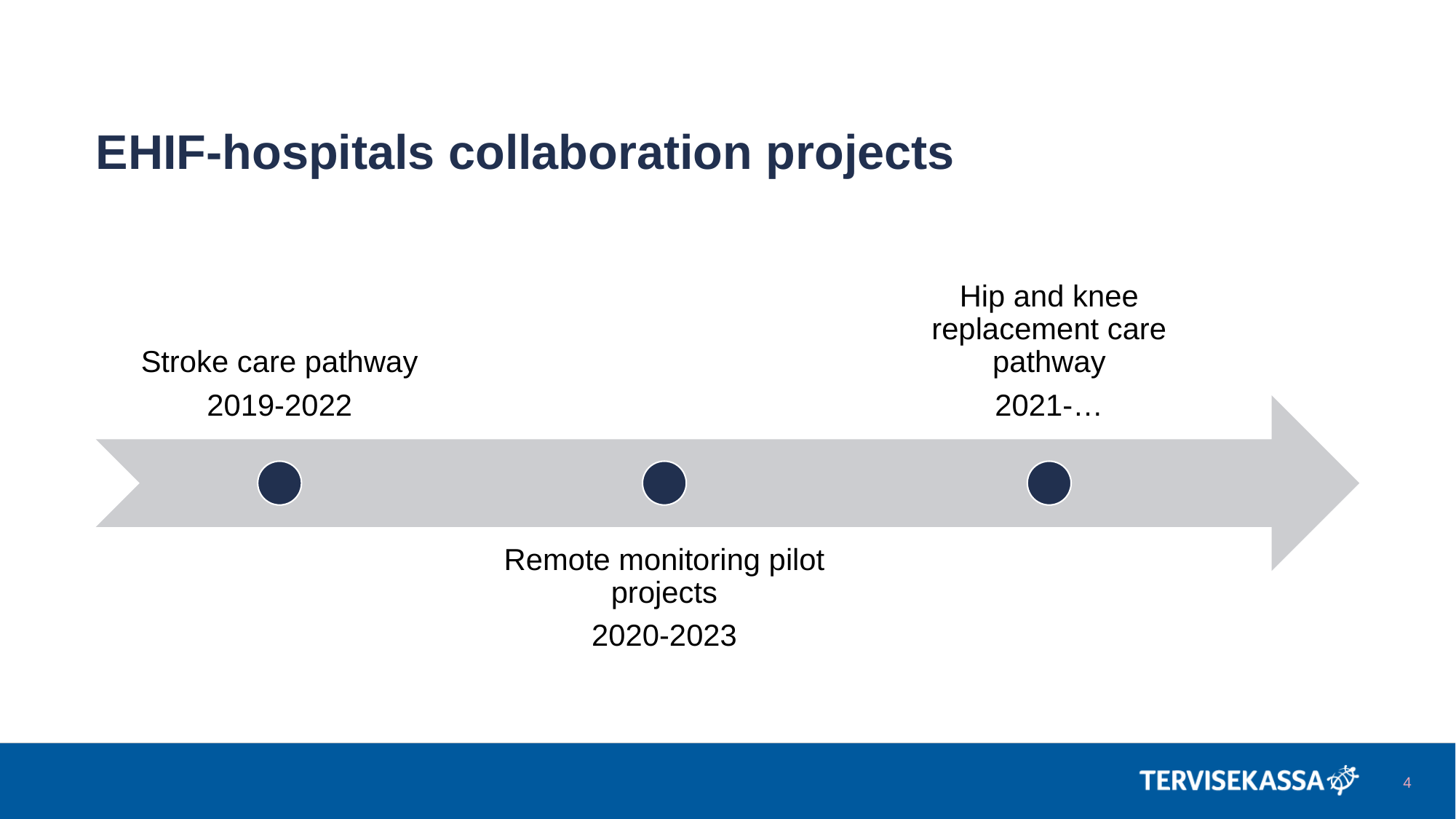

EHIF-hospitals collaboration projects
Stroke care pathway
2019-2022
Remote monitoring pilot projects
2020-2023
Hip and knee replacement care pathway
2021-…